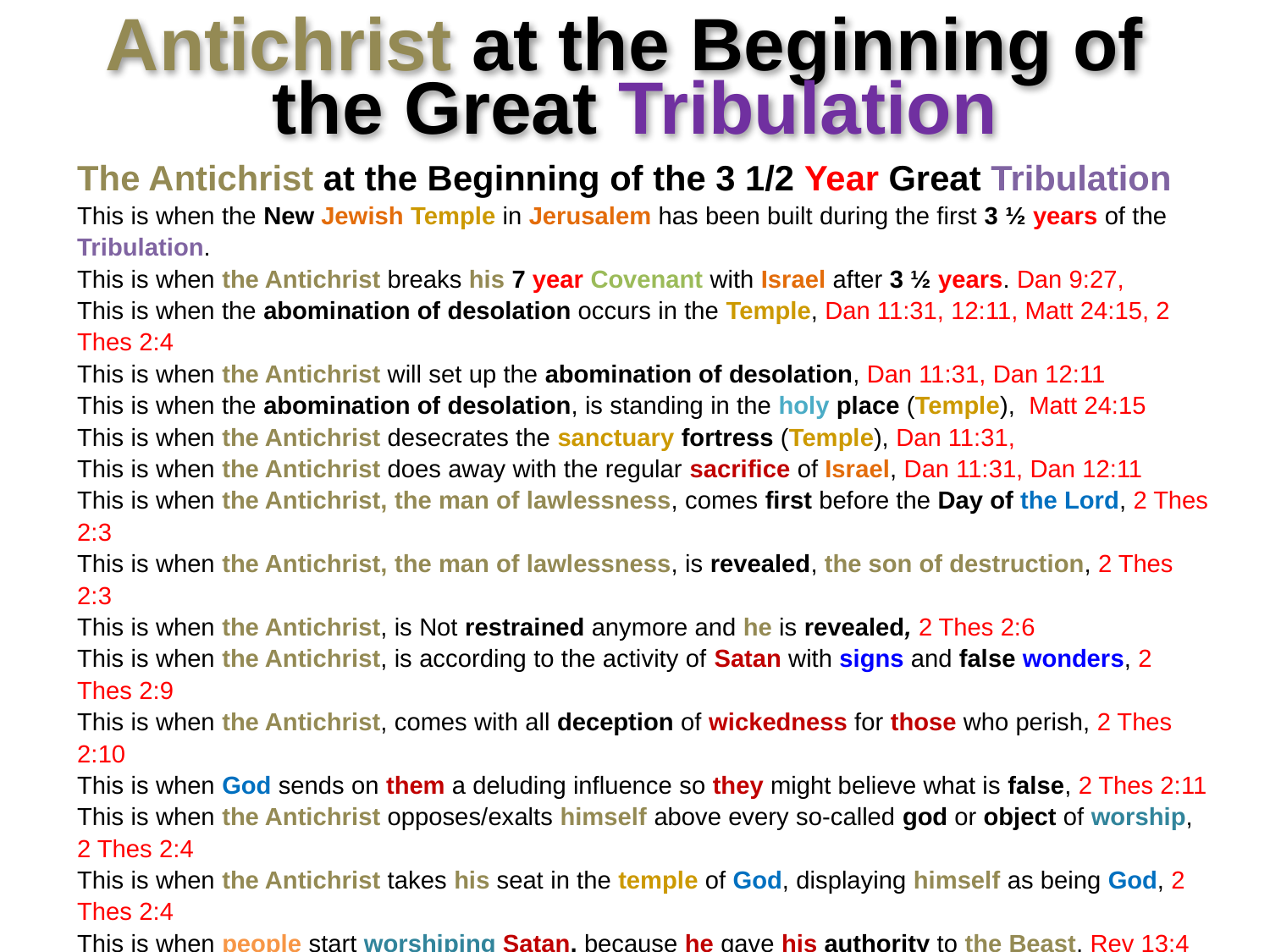

Antichrist at the Beginning of
the Great Tribulation
The Antichrist at the Beginning of the 3 1/2 Year Great Tribulation
This is when the New Jewish Temple in Jerusalem has been built during the first 3 ½ years of the Tribulation.
This is when the Antichrist breaks his 7 year Covenant with Israel after 3 ½ years. Dan 9:27,
This is when the abomination of desolation occurs in the Temple, Dan 11:31, 12:11, Matt 24:15, 2 Thes 2:4
This is when the Antichrist will set up the abomination of desolation, Dan 11:31, Dan 12:11
This is when the abomination of desolation, is standing in the holy place (Temple),  Matt 24:15
This is when the Antichrist desecrates the sanctuary fortress (Temple), Dan 11:31,
This is when the Antichrist does away with the regular sacrifice of Israel, Dan 11:31, Dan 12:11
This is when the Antichrist, the man of lawlessness, comes first before the Day of the Lord, 2 Thes 2:3
This is when the Antichrist, the man of lawlessness, is revealed, the son of destruction, 2 Thes 2:3
This is when the Antichrist, is Not restrained anymore and he is revealed, 2 Thes 2:6
This is when the Antichrist, is according to the activity of Satan with signs and false wonders, 2 Thes 2:9
This is when the Antichrist, comes with all deception of wickedness for those who perish, 2 Thes 2:10
This is when God sends on them a deluding influence so they might believe what is false, 2 Thes 2:11
This is when the Antichrist opposes/exalts himself above every so-called god or object of worship, 2 Thes 2:4
This is when the Antichrist takes his seat in the temple of God, displaying himself as being God, 2 Thes 2:4
This is when people start worshiping Satan, because he gave his authority to the Beast, Rev 13:4
This is when the Antichrist begins to make war with and overcome the saints (Israel), Dan 7:21, 7:25
This is when the Antichrist opened his mouth in blasphemies against God, Rev 13:6, 17:3, Dan 7:8, 11:36
This is when the Antichrist to blasphemes God’s name, His tabernacle, and those who in heaven, Rev 13:6
This is when the Antichrist is given authority to act for 42 months, Rev 13:5